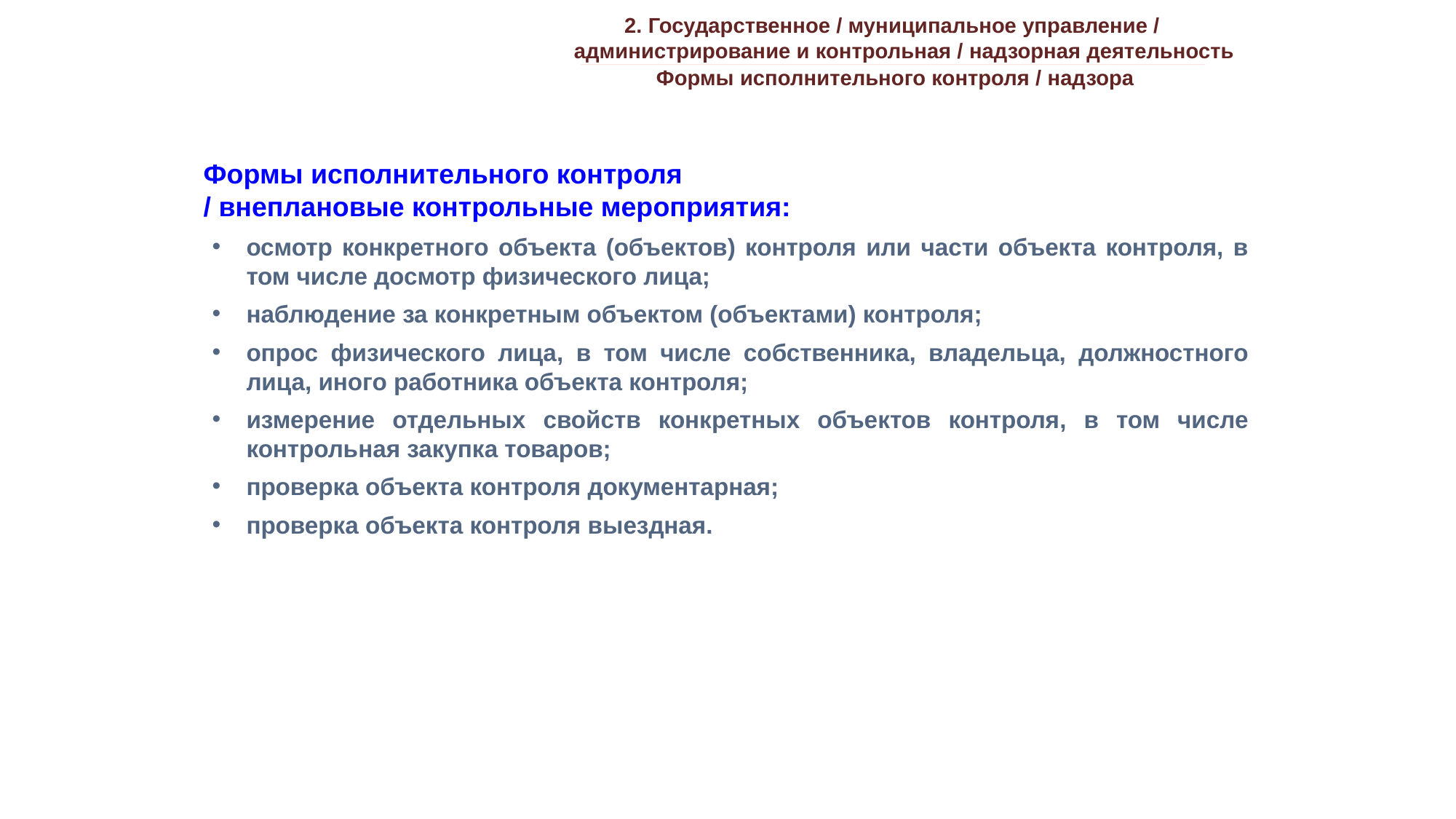

2. Государственное / муниципальное управление /
    администрирование и контрольная / надзорная деятельность
_________________________________________________________________________________________________________________________________________________________________________________________________________________________________________________________________________________________________________________________________________________________________________________________________________________________________________________________________________________________________________________________________________________________________________________________________________________________________________________________________________________________________________________________________________________________________________________________________________________________________________________________________________________________________
Формы исполнительного контроля / надзора
Формы исполнительного контроля
/ внеплановые контрольные мероприятия:
осмотр конкретного объекта (объектов) контроля или части объекта контроля, в том числе досмотр физического лица;
наблюдение за конкретным объектом (объектами) контроля;
опрос физического лица, в том числе собственника, владельца, должностного лица, иного работника объекта контроля;
измерение отдельных свойств конкретных объектов контроля, в том числе контрольная закупка товаров;
проверка объекта контроля документарная;
проверка объекта контроля выездная.